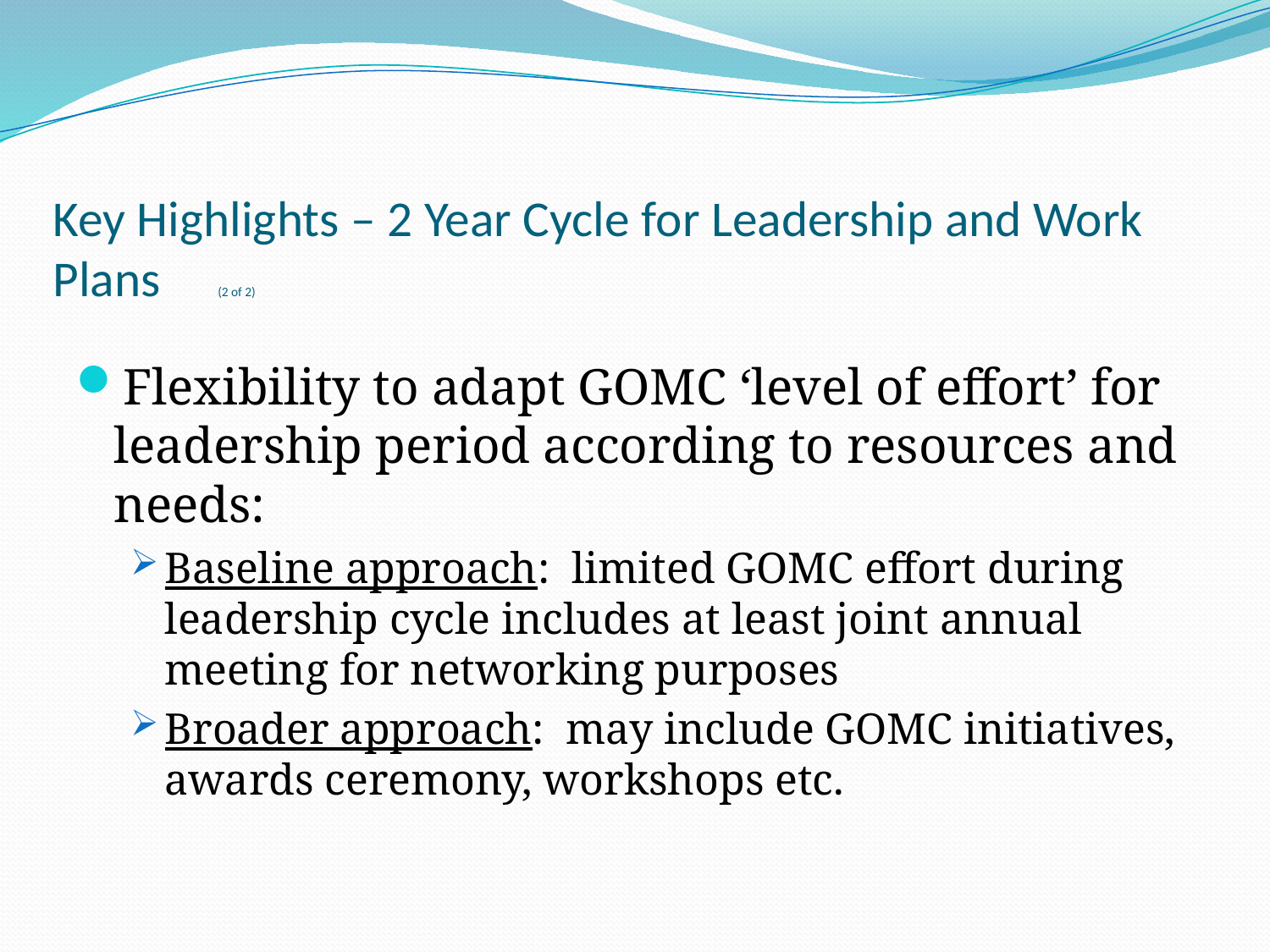

# Key Highlights – 2 Year Cycle for Leadership and Work Plans     (2 of 2)
Flexibility to adapt GOMC ‘level of effort’ for leadership period according to resources and needs:
Baseline approach:  limited GOMC effort during leadership cycle includes at least joint annual meeting for networking purposes
Broader approach:  may include GOMC initiatives, awards ceremony, workshops etc.